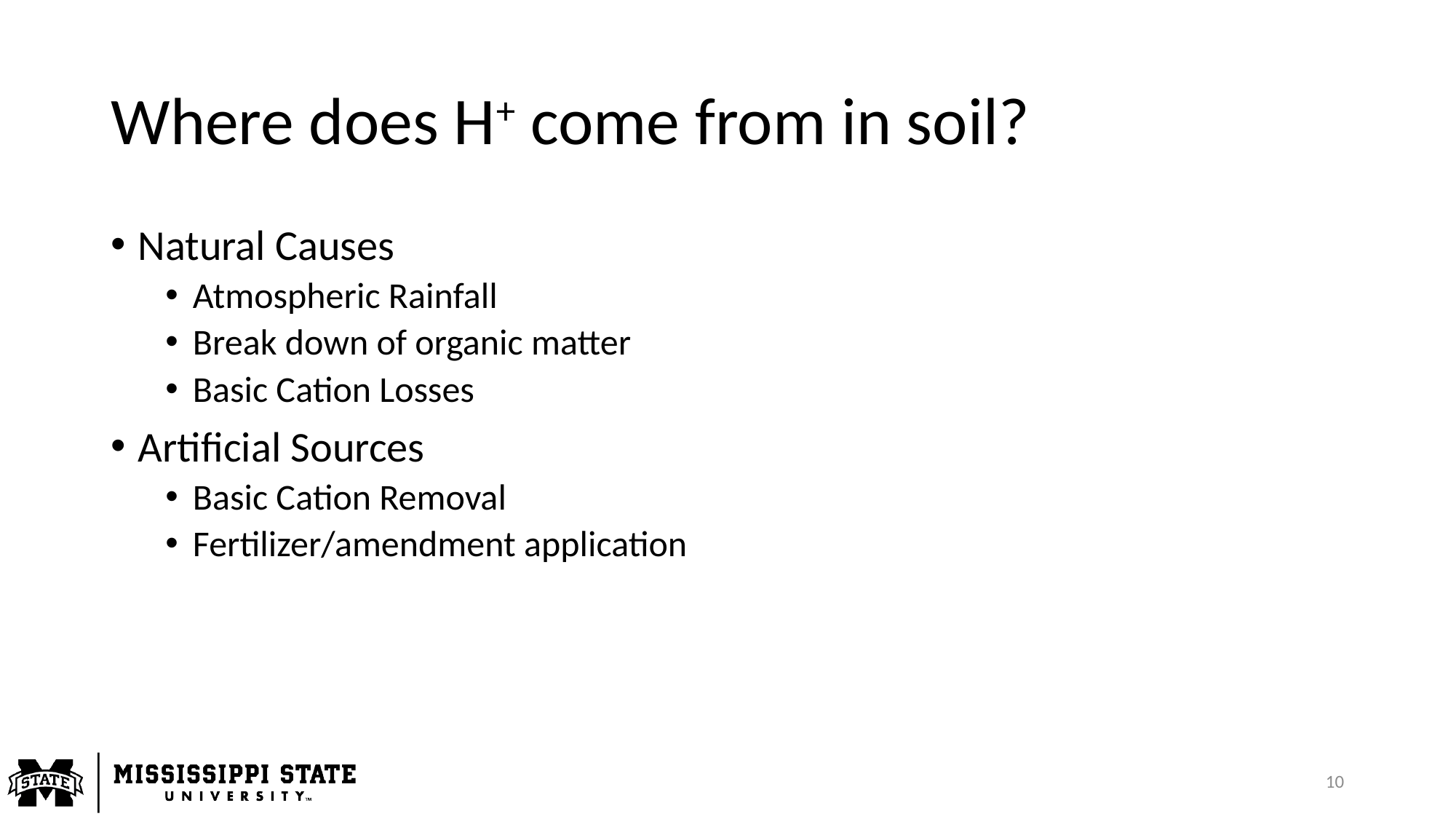

# Where does H+ come from in soil?
Natural Causes
Atmospheric Rainfall
Break down of organic matter
Basic Cation Losses
Artificial Sources
Basic Cation Removal
Fertilizer/amendment application
10